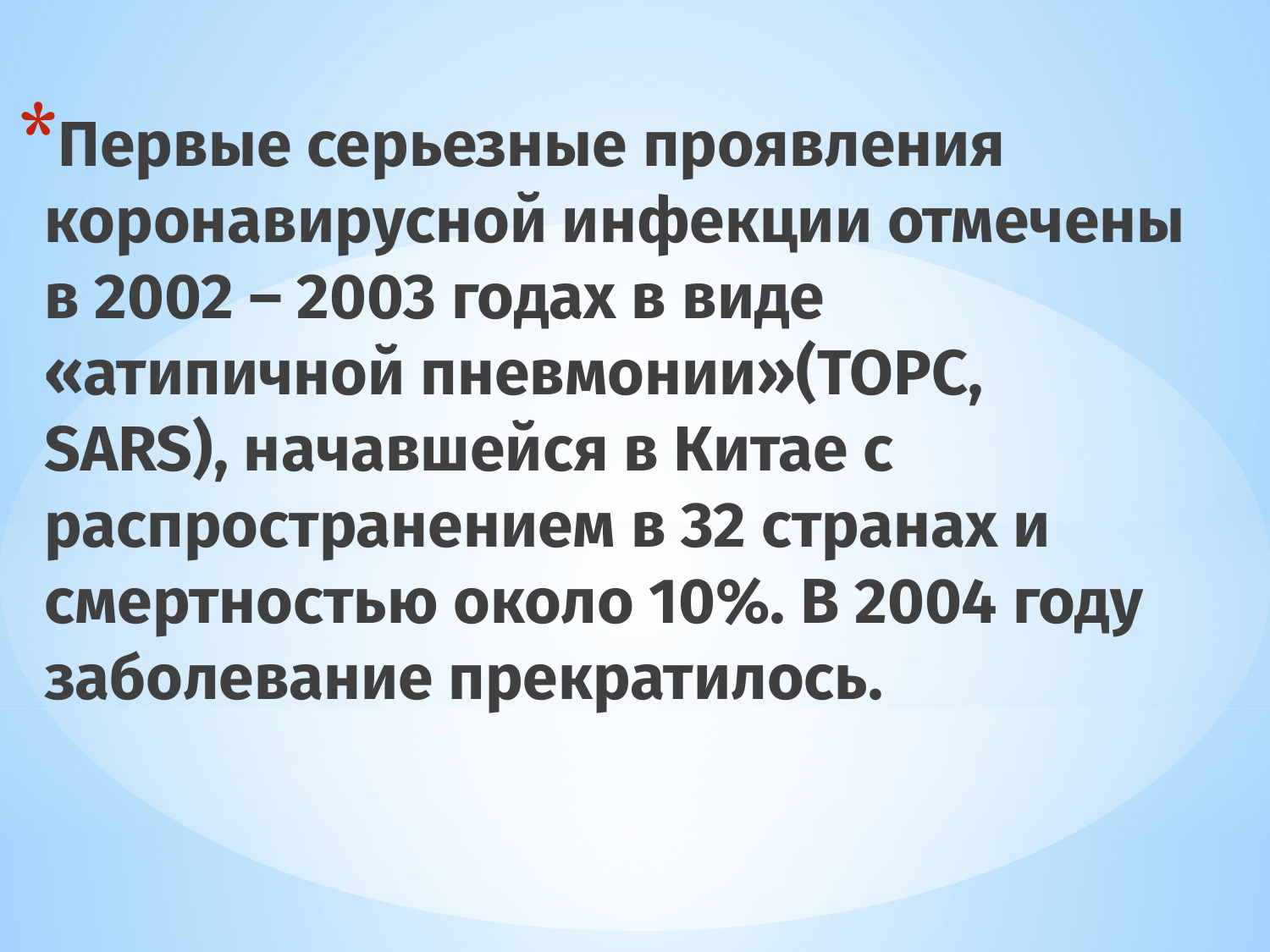

Первые серьезные проявления коронавирусной инфекции отмечены в 2002 – 2003 годах в виде «атипичной пневмонии»(ТОРС,  SARS), начавшейся в Китае с распространением в 32 странах и смертностью около 10%. В 2004 году заболевание прекратилось.